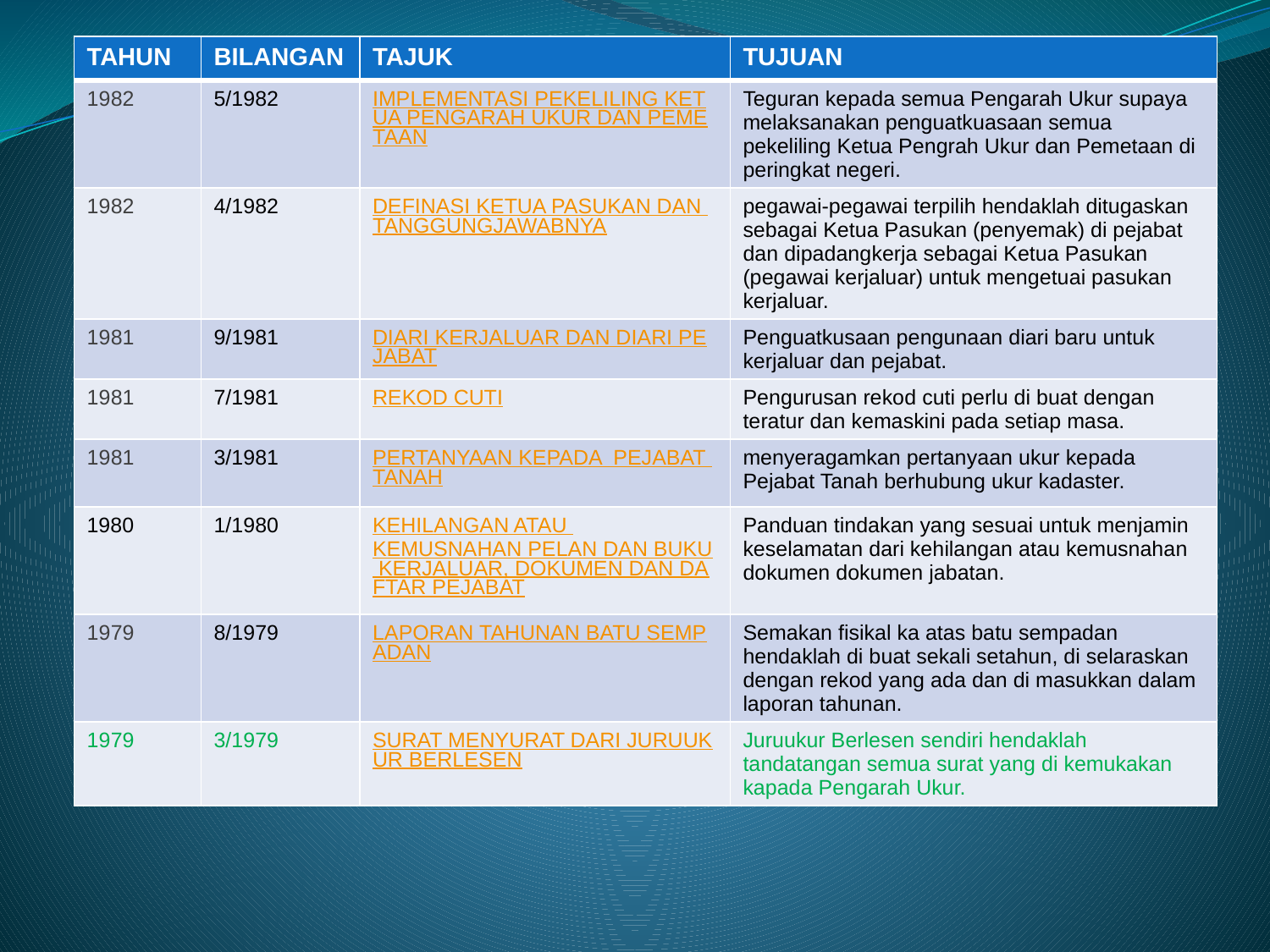

| TAHUN | BILANGAN | TAJUK | TUJUAN |
| --- | --- | --- | --- |
| 1982 | 5/1982 | IMPLEMENTASI PEKELILING KETUA PENGARAH UKUR DAN PEMETAAN | Teguran kepada semua Pengarah Ukur supaya melaksanakan penguatkuasaan semua pekeliling Ketua Pengrah Ukur dan Pemetaan di peringkat negeri. |
| 1982 | 4/1982 | DEFINASI KETUA PASUKAN DAN TANGGUNGJAWABNYA | pegawai-pegawai terpilih hendaklah ditugaskan sebagai Ketua Pasukan (penyemak) di pejabat dan dipadangkerja sebagai Ketua Pasukan (pegawai kerjaluar) untuk mengetuai pasukan kerjaluar. |
| 1981 | 9/1981 | DIARI KERJALUAR DAN DIARI PEJABAT | Penguatkusaan pengunaan diari baru untuk kerjaluar dan pejabat. |
| 1981 | 7/1981 | REKOD CUTI | Pengurusan rekod cuti perlu di buat dengan teratur dan kemaskini pada setiap masa. |
| 1981 | 3/1981 | PERTANYAAN KEPADA PEJABAT TANAH | menyeragamkan pertanyaan ukur kepada Pejabat Tanah berhubung ukur kadaster. |
| 1980 | 1/1980 | KEHILANGAN ATAU KEMUSNAHAN PELAN DAN BUKU KERJALUAR, DOKUMEN DAN DAFTAR PEJABAT | Panduan tindakan yang sesuai untuk menjamin keselamatan dari kehilangan atau kemusnahan dokumen dokumen jabatan. |
| 1979 | 8/1979 | LAPORAN TAHUNAN BATU SEMPADAN | Semakan fisikal ka atas batu sempadan hendaklah di buat sekali setahun, di selaraskan dengan rekod yang ada dan di masukkan dalam laporan tahunan. |
| 1979 | 3/1979 | SURAT MENYURAT DARI JURUUKUR BERLESEN | Juruukur Berlesen sendiri hendaklah tandatangan semua surat yang di kemukakan kapada Pengarah Ukur. |